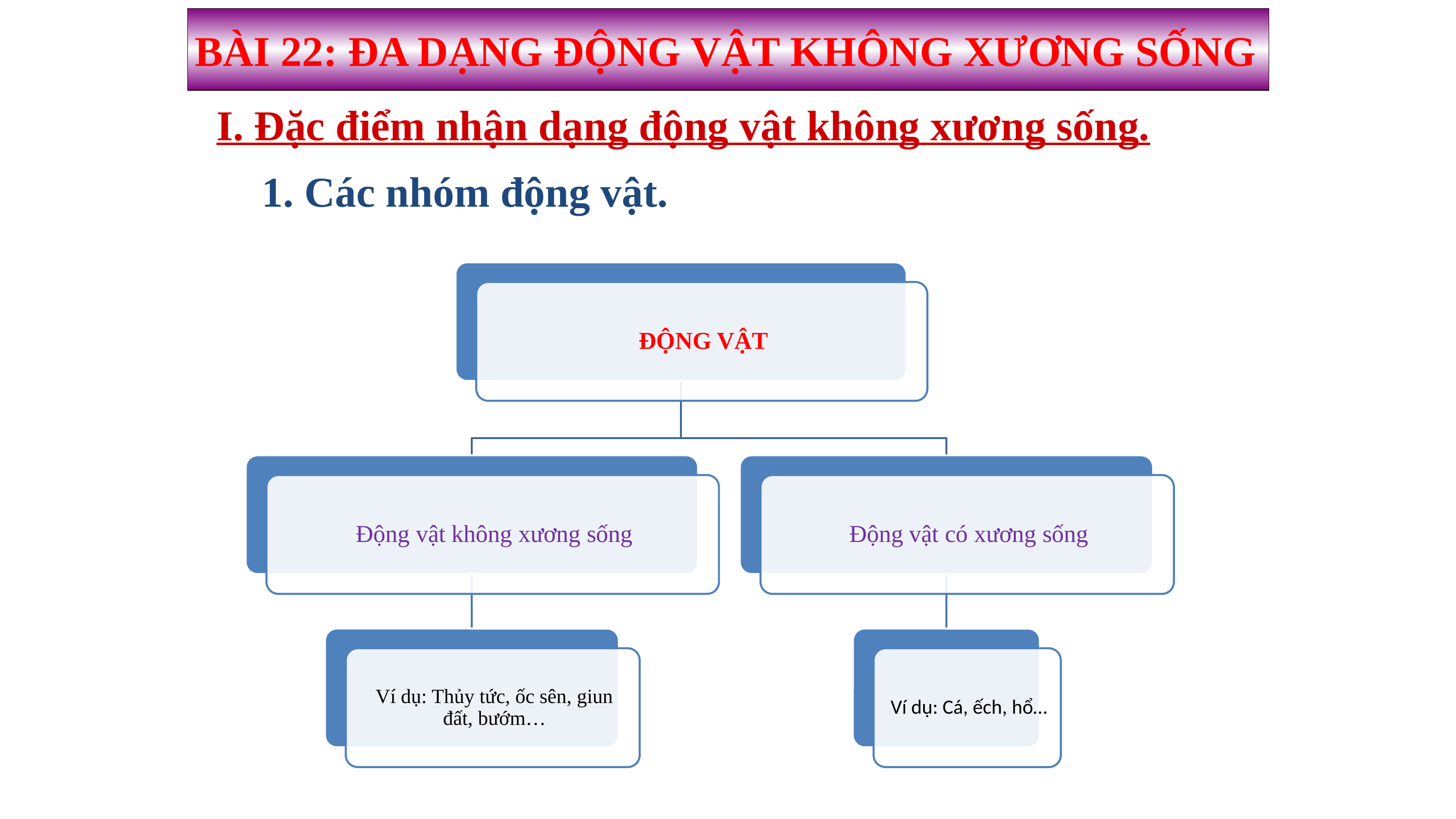

BÀI 22: ĐA DẠNG ĐỘNG VẬT KHÔNG XƯƠNG SỐNG
I. Đặc điểm nhận dạng động vật không xương sống.
1. Các nhóm động vật.
ĐỘNG VẬT
Động vật không xương sống
Ví dụ: Thủy tức, ốc sên, giun đất, bướm…
Động vật có xương sống
Ví dụ: Cá, ếch, hổ…